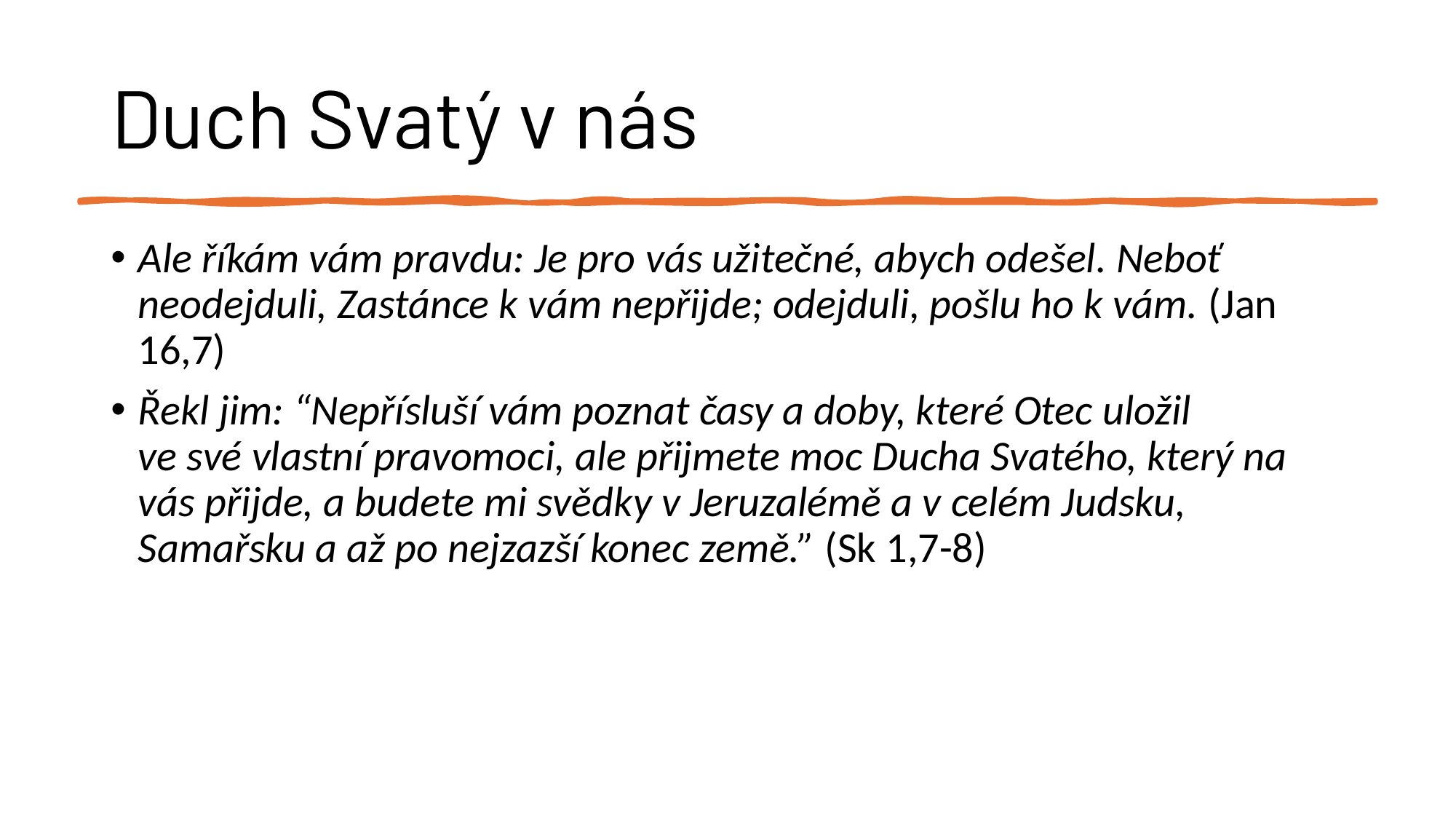

# Duch Svatý v nás

Ale říkám vám pravdu: Je pro vás užitečné, abych odešel. Neboť neodejduli, Zastánce k vám nepřijde; odejduli, pošlu ho k vám. (Jan 16,7)
Řekl jim: “Nepřísluší vám poznat časy a doby, které Otec uložil ve své vlastní pravomoci, ale přijmete moc Ducha Svatého, který na vás přijde, a budete mi svědky v Jeruzalémě a v celém Judsku, Samařsku a až po nejzazší konec země.” (Sk 1,7-8)